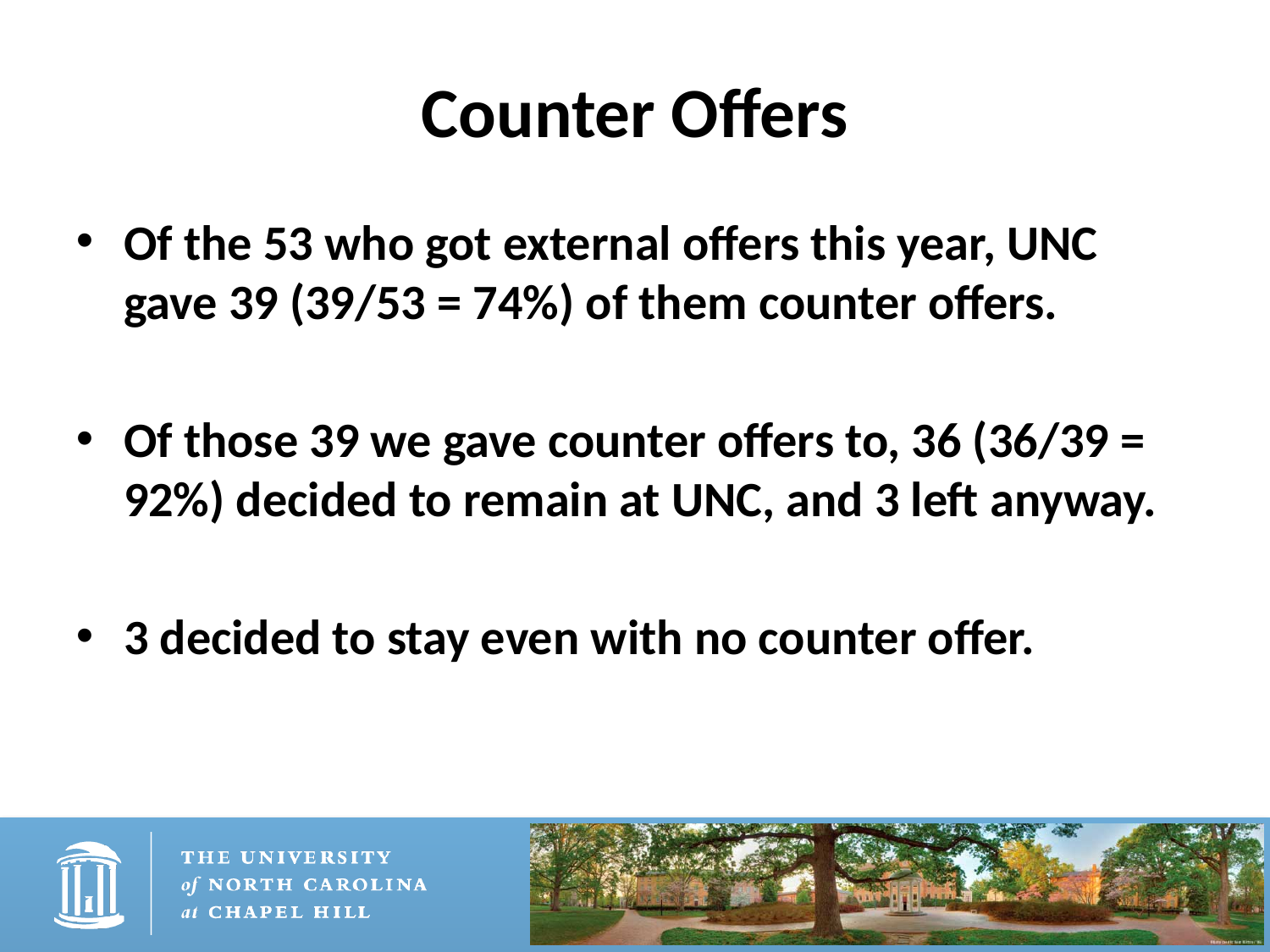

# Counter Offers
Of the 53 who got external offers this year, UNC gave 39 (39/53 = 74%) of them counter offers.

Of those 39 we gave counter offers to, 36 (36/39 = 92%) decided to remain at UNC, and 3 left anyway.

3 decided to stay even with no counter offer.